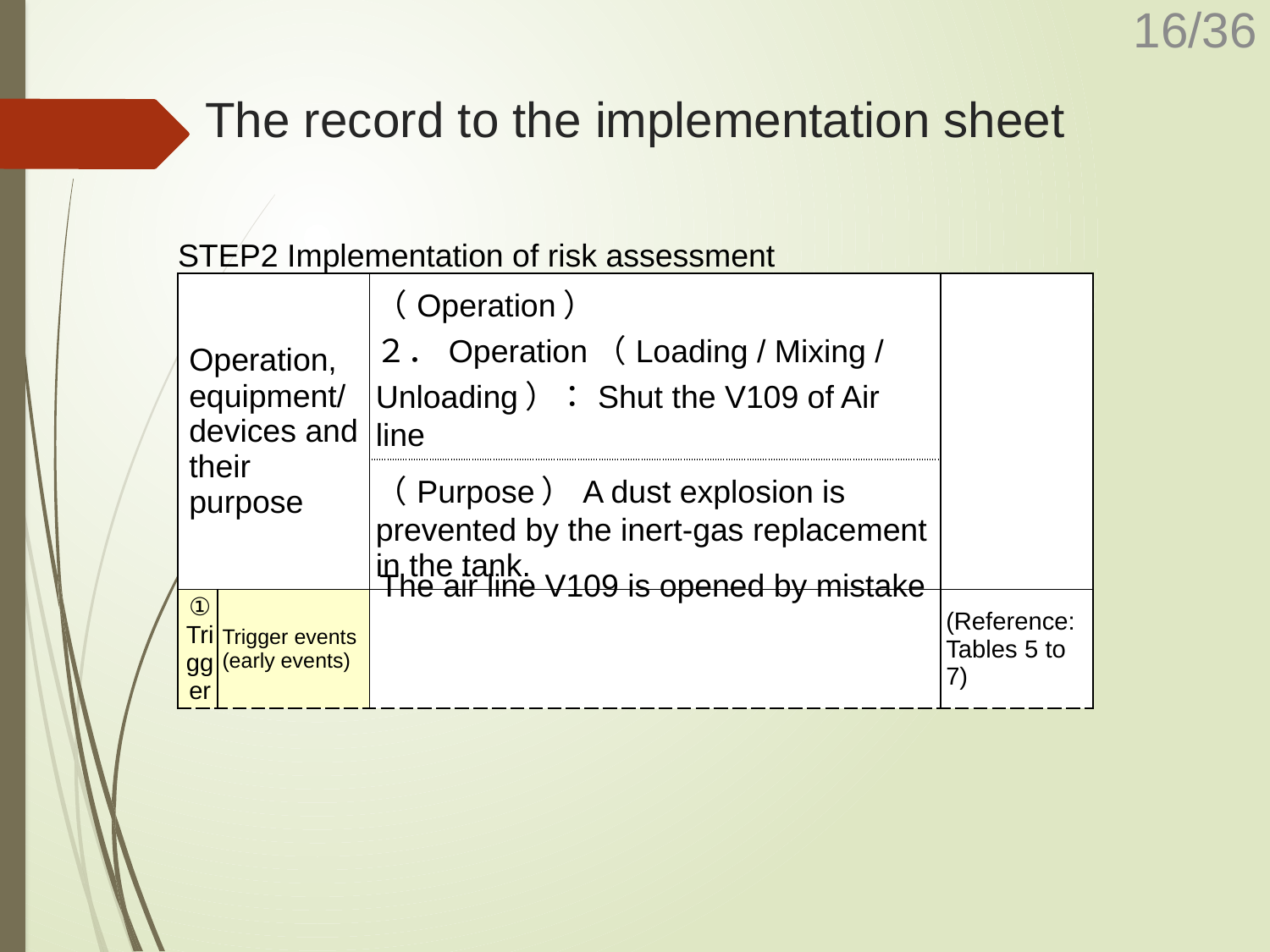

The record to the implementation sheet
| STEP2 Implementation of risk assessment |  |  |  |
| --- | --- | --- | --- |
| Operation, equipment/devices and their purpose |  | （Operation）２．Operation（Loading / Mixing / Unloading）：Shut the V109 of Air line |  |
|  |  | （Purpose）A dust explosion is prevented by the inert-gas replacement in the tank. |  |
| ①Trigger | Trigger events (early events) |  | (Reference: Tables 5 to 7) |
The air line V109 is opened by mistake